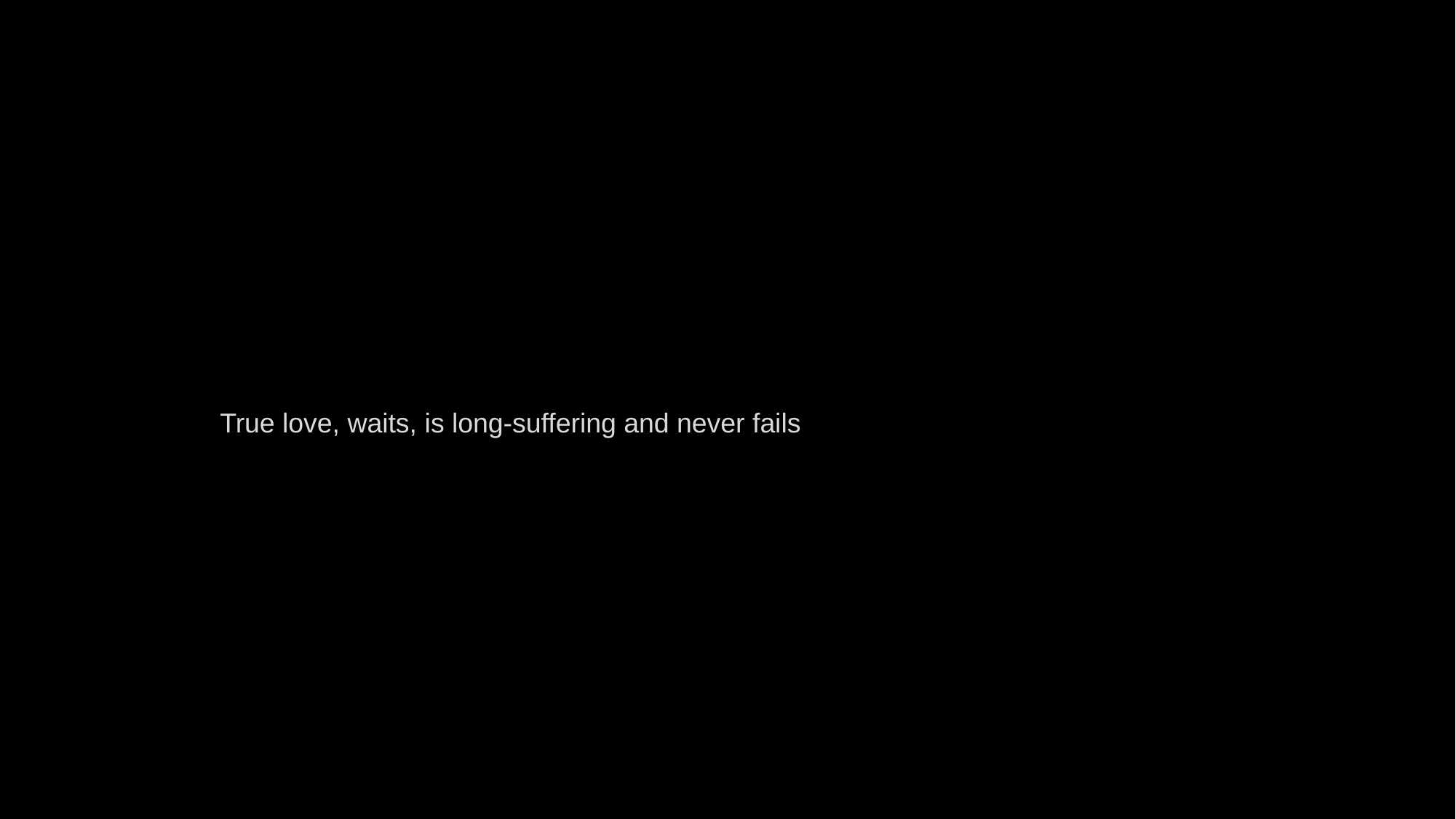

True love, waits, is long-suffering and never fails